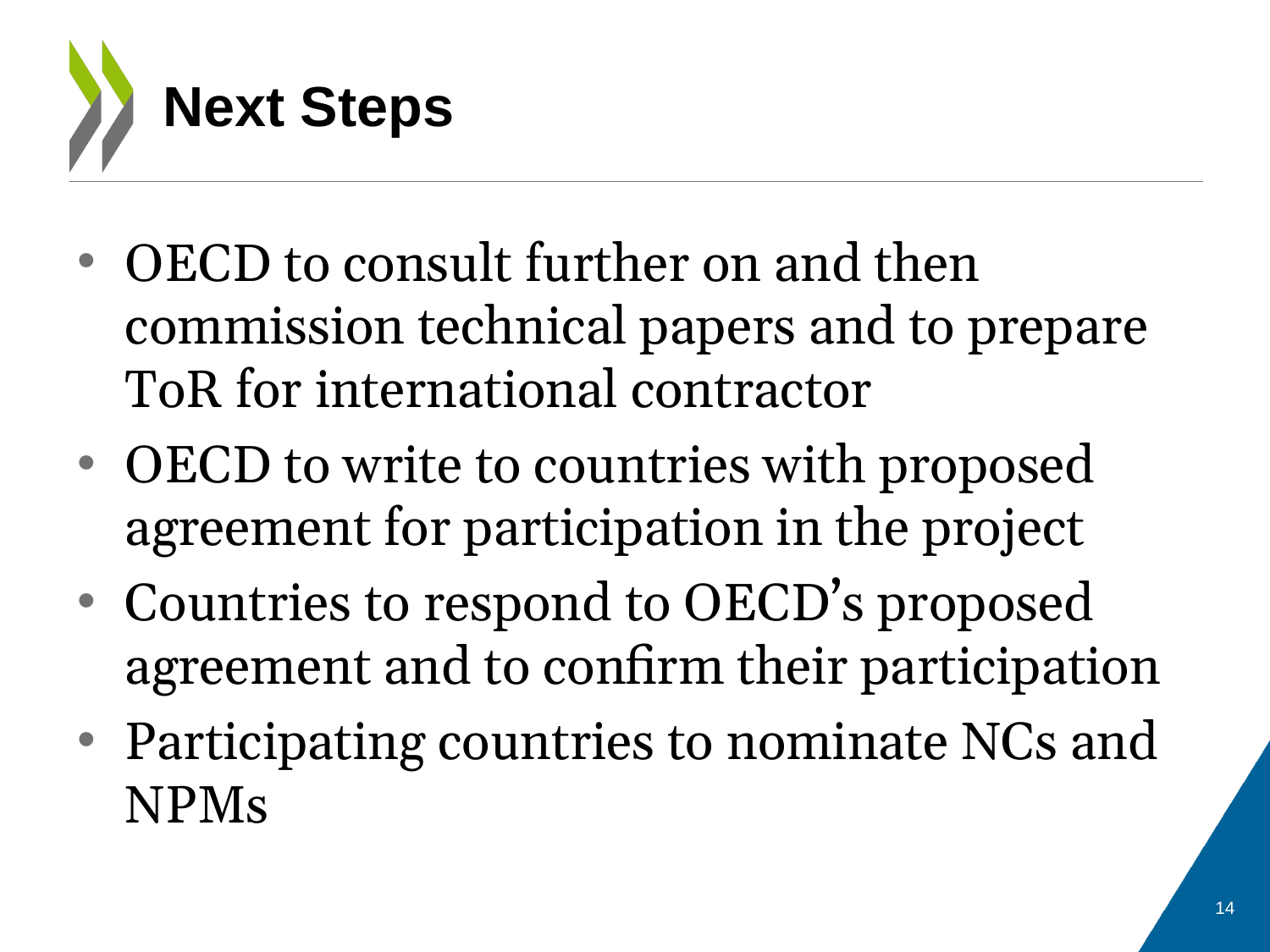

# Next Steps
OECD to consult further on and then commission technical papers and to prepare ToR for international contractor
OECD to write to countries with proposed agreement for participation in the project
Countries to respond to OECD’s proposed agreement and to confirm their participation
Participating countries to nominate NCs and NPMs
14